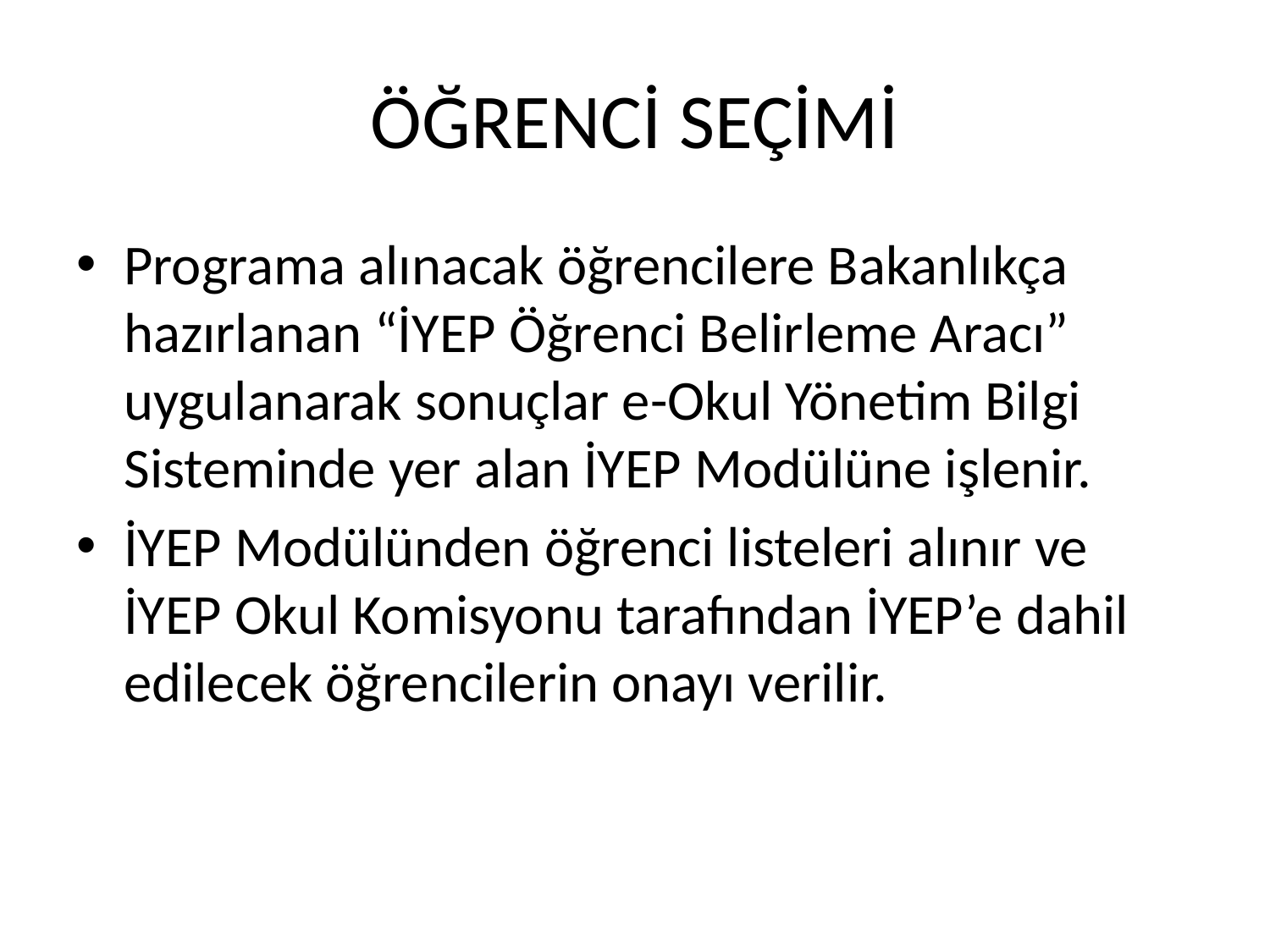

# ÖĞRENCİ SEÇİMİ
Programa alınacak öğrencilere Bakanlıkça hazırlanan “İYEP Öğrenci Belirleme Aracı” uygulanarak sonuçlar e-Okul Yönetim Bilgi Sisteminde yer alan İYEP Modülüne işlenir.
İYEP Modülünden öğrenci listeleri alınır ve İYEP Okul Komisyonu tarafından İYEP’e dahil edilecek öğrencilerin onayı verilir.